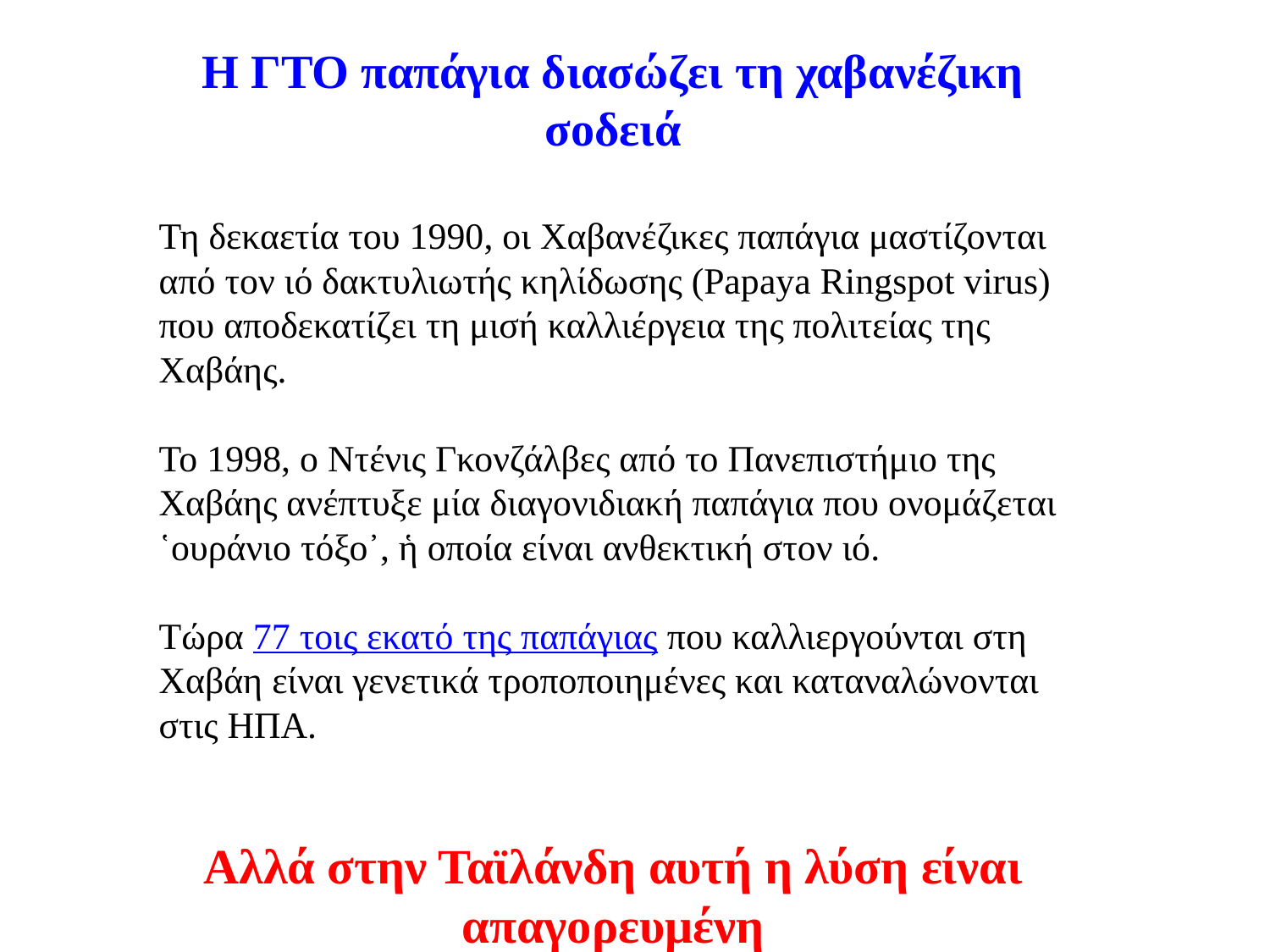

H ΓΤΟ παπάγια διασώζει τη χαβανέζικη σοδειά

Τη δεκαετία του 1990, οι Χαβανέζικες παπάγια μαστίζονται από τον ιό δακτυλιωτής κηλίδωσης (Papaya Ringspot virus) που αποδεκατίζει τη μισή καλλιέργεια της πολιτείας της Χαβάης.

Το 1998, ο Ντένις Γκονζάλβες από το Πανεπιστήμιο της Χαβάης ανέπτυξε μία διαγονιδιακή παπάγια που ονομάζεται ῾ουράνιο τόξο᾽, ἡ οποία είναι ανθεκτική στον ιό.

Τώρα 77 τοις εκατό της παπάγιας που καλλιεργούνται στη Χαβάη είναι γενετικά τροποποιημένες και καταναλώνονται στις ΗΠΑ.

Αλλά στην Ταϊλάνδη αυτή η λύση είναι απαγορευμένη